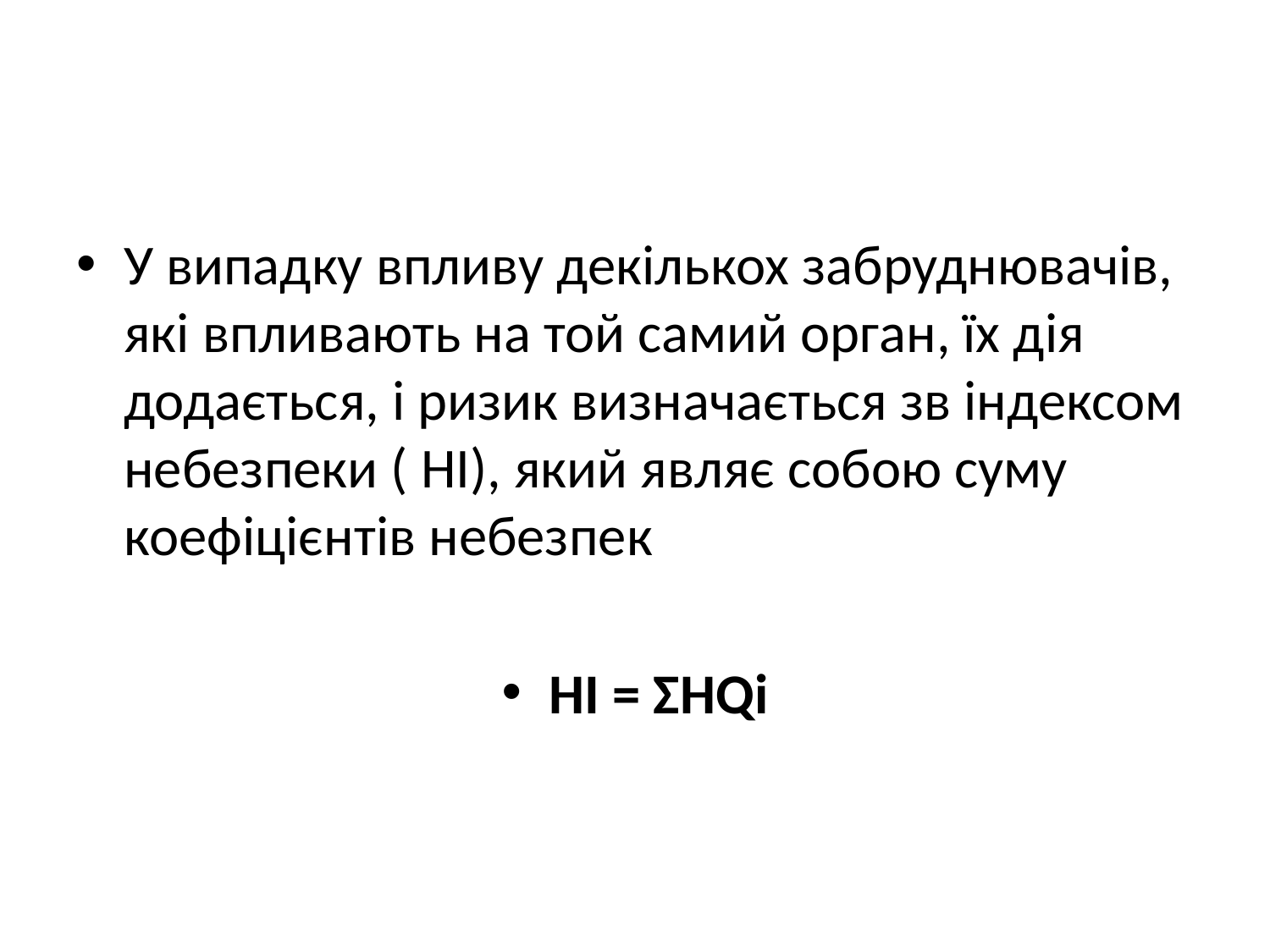

#
У випадку впливу декількох забруднювачів, які впливають на той самий орган, їх дія додається, і ризик визначається зв індексом небезпеки ( НІ), який являє собою суму коефіцієнтів небезпек

НІ = ƩНQi